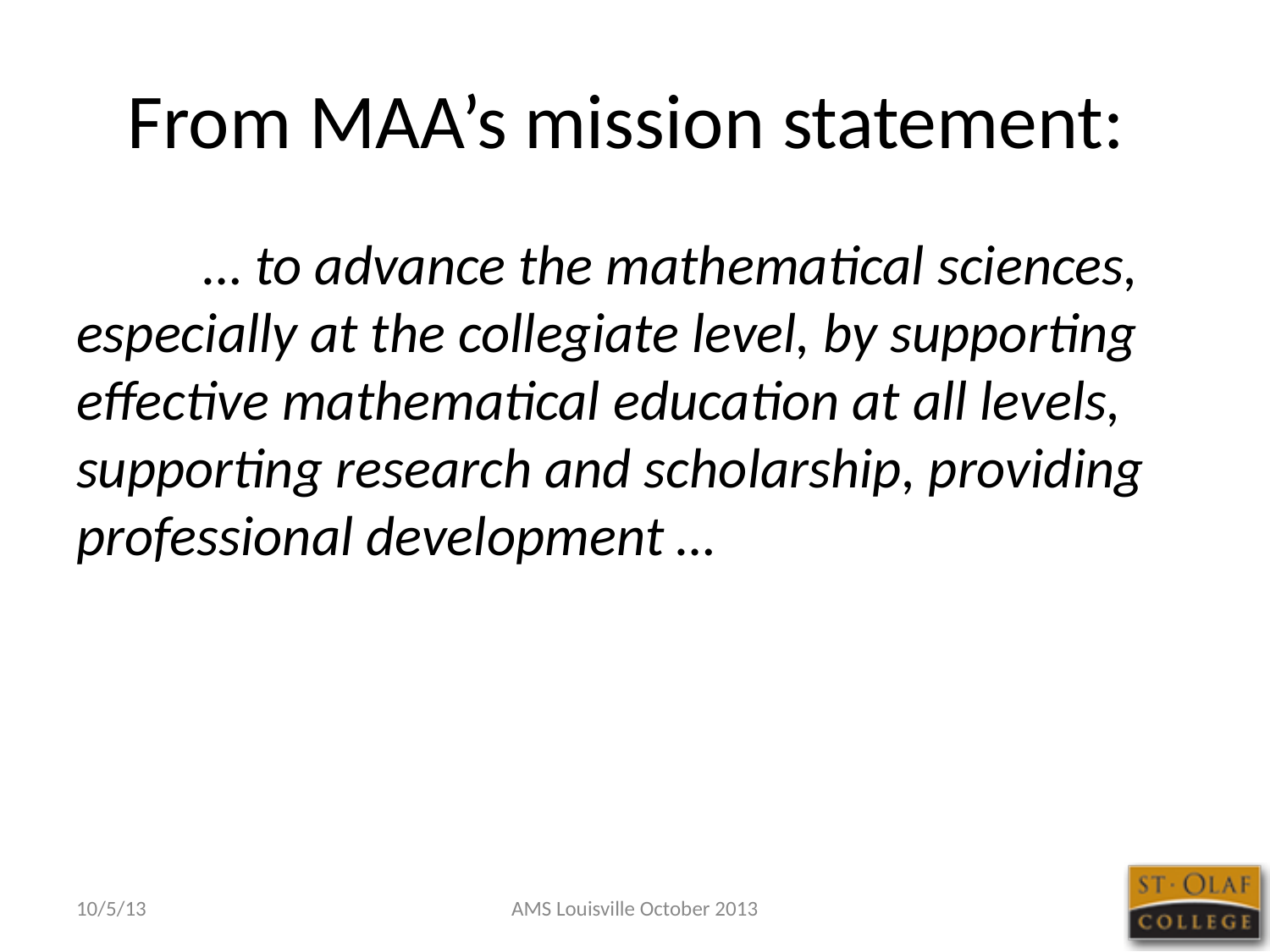

# From MAA’s mission statement:
	… to advance the mathematical sciences, especially at the collegiate level, by supporting effective mathematical education at all levels, supporting research and scholarship, providing professional development …
10/5/13
AMS Louisville October 2013